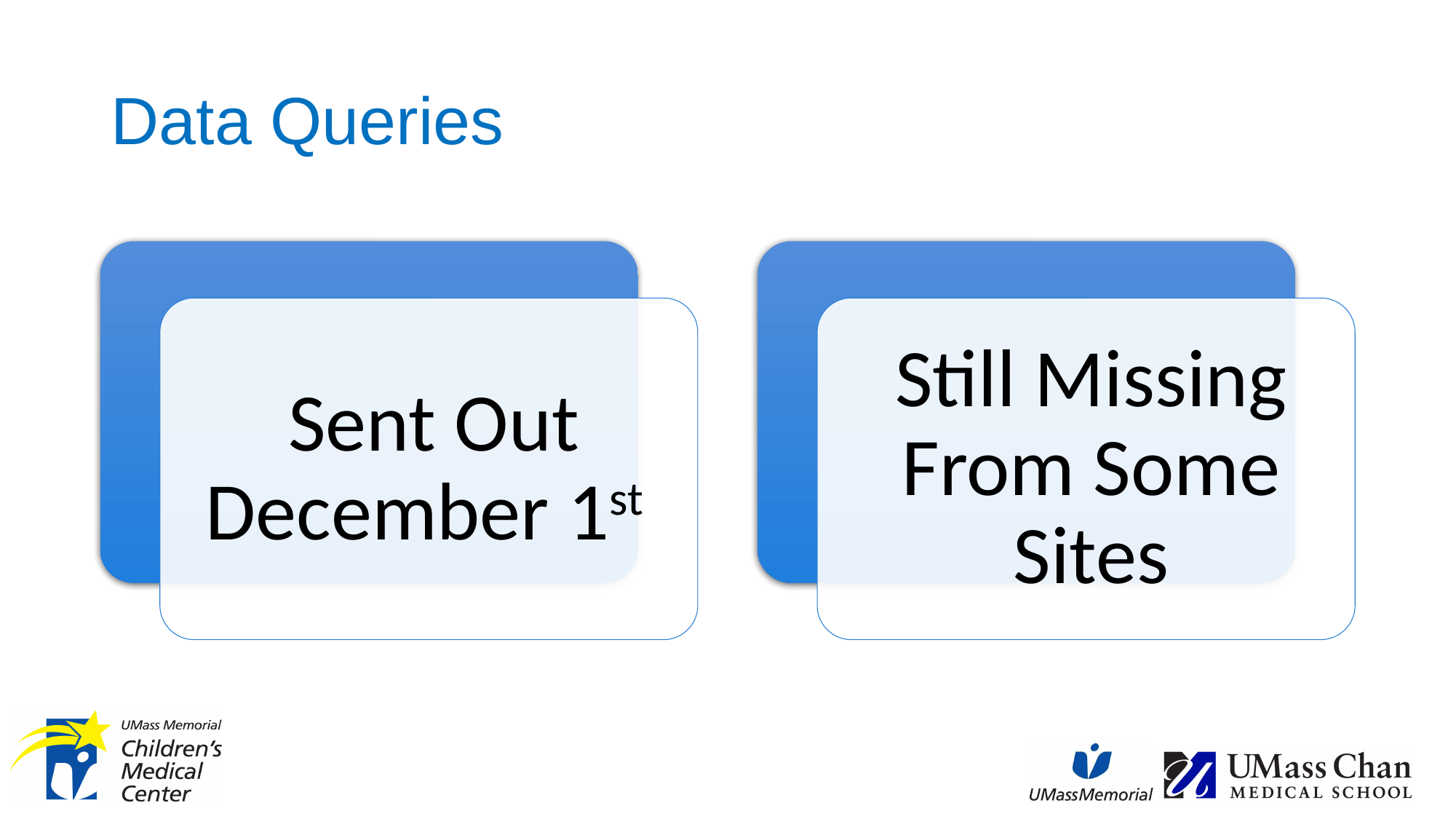

# Data Queries
Sent Out December 1st
Still Missing From Some Sites